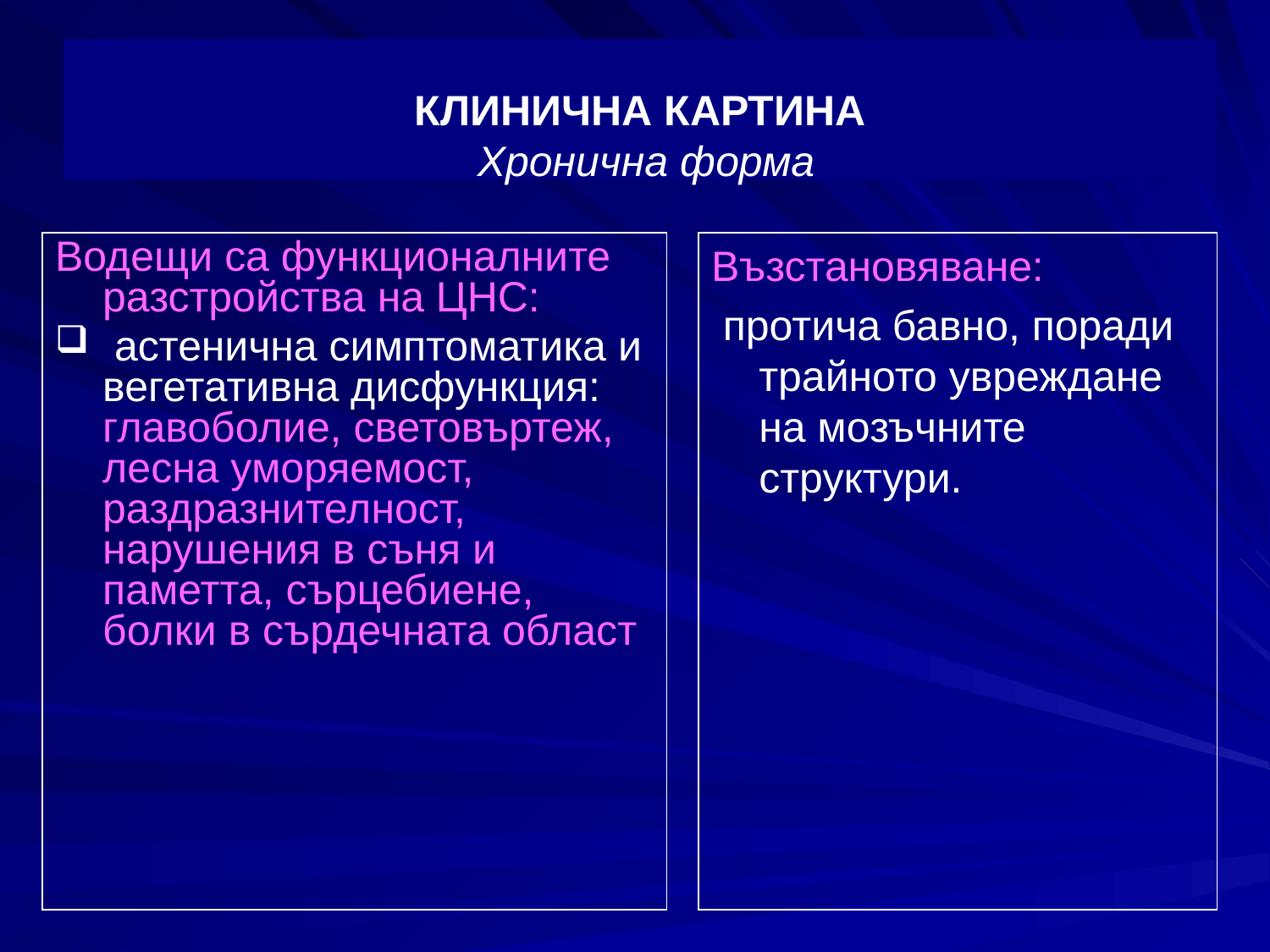

# КЛИНИЧНА КАРТИНА Хронична форма
Водещи са функционалните разстройства на ЦНС:
 астенична симптоматика и вегетативна дисфункция: главоболие, световъртеж, лесна уморяемост, раздразнителност, нарушения в съня и паметта, сърцебиене, болки в сърдечната област
Възстановяване:
 протича бавно, поради трайното увреждане на мозъчните структури.